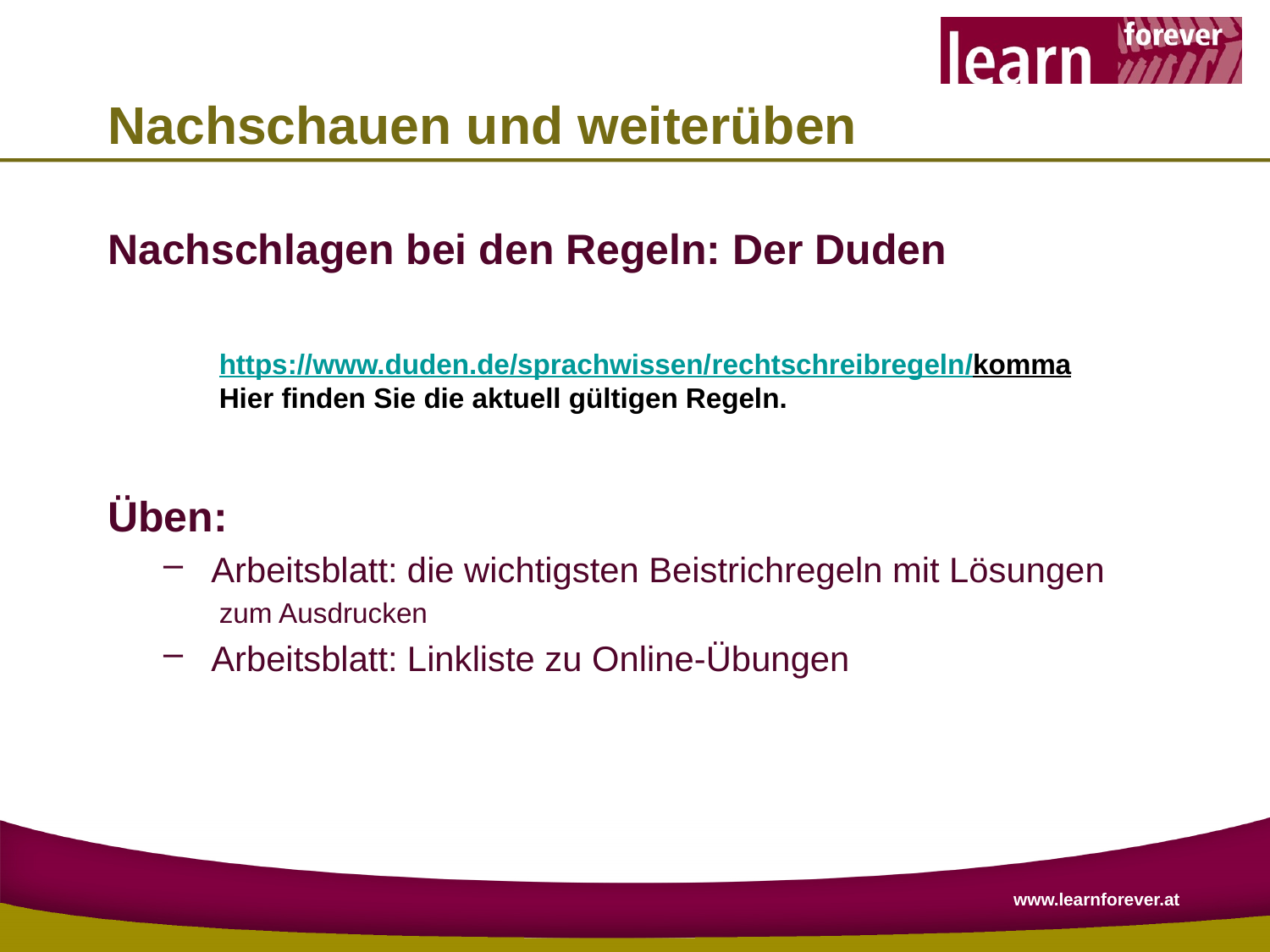

# Nachschauen und weiterüben
Nachschlagen bei den Regeln: Der Duden

https://www.duden.de/sprachwissen/rechtschreibregeln/komma
Hier finden Sie die aktuell gültigen Regeln.

Üben:
Arbeitsblatt: die wichtigsten Beistrichregeln mit Lösungen
zum Ausdrucken
Arbeitsblatt: Linkliste zu Online-Übungen